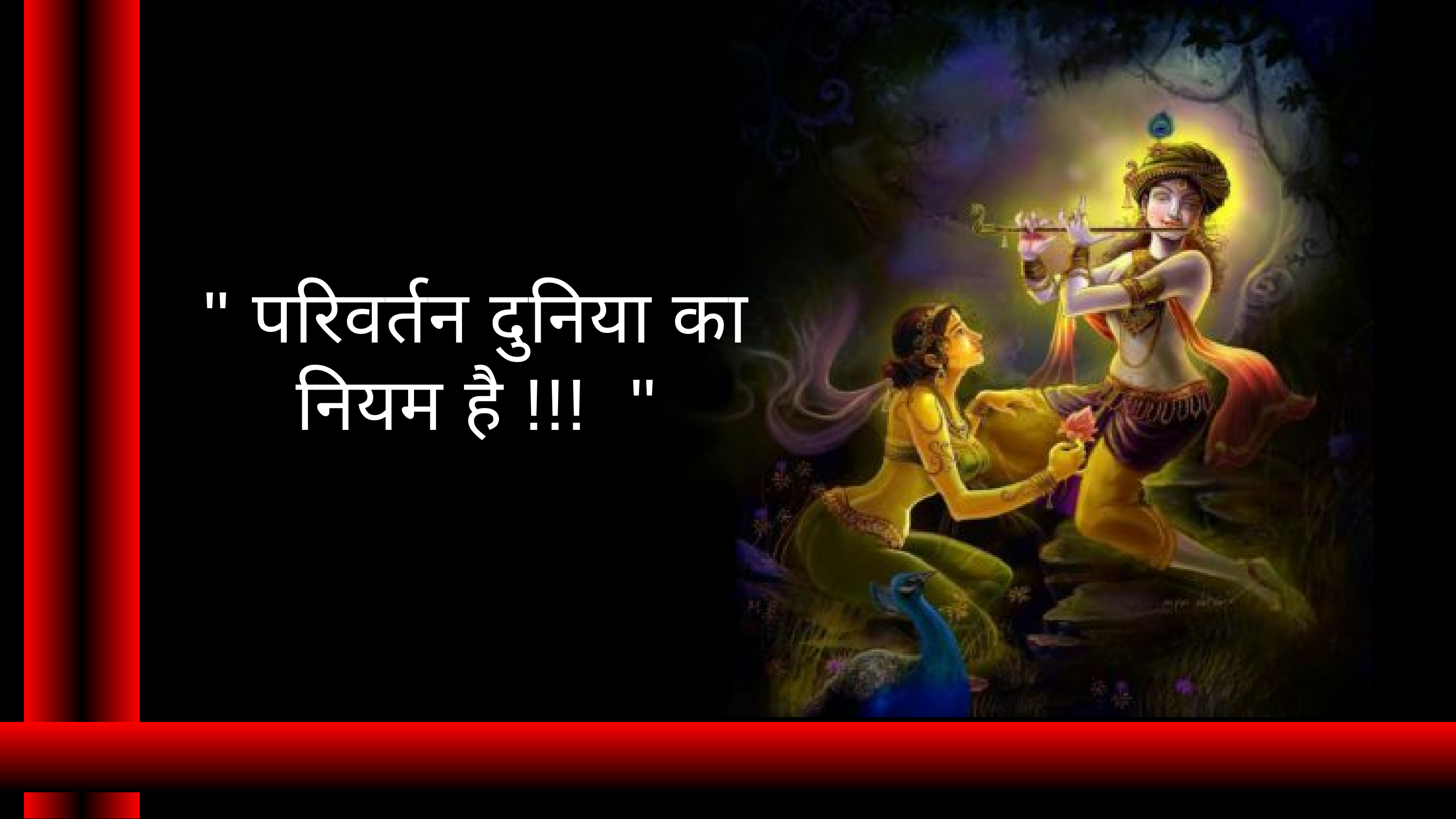

" परिवर्तन दुनिया का नियम है !!!  "